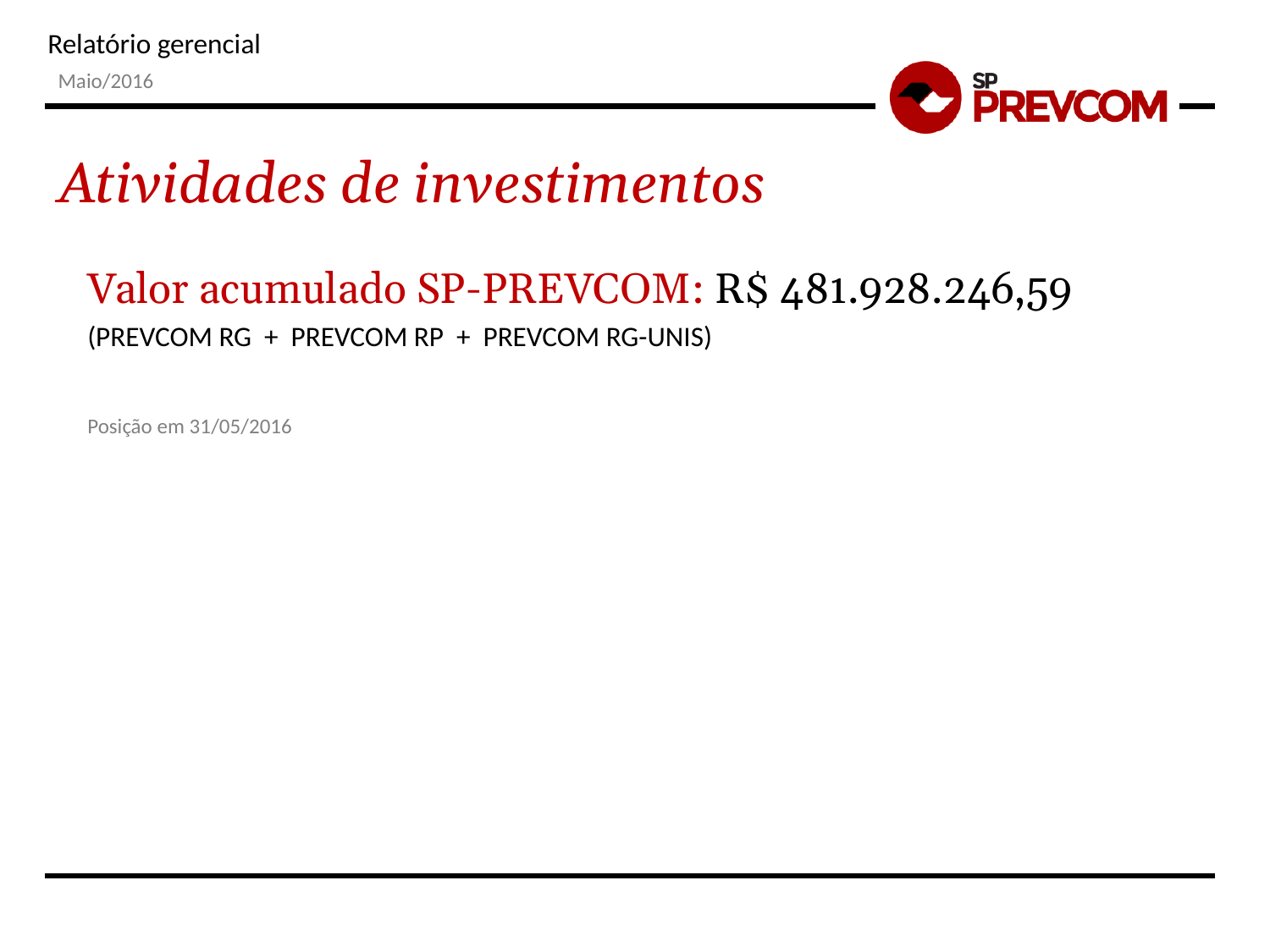

Maio/2016
Atividades de investimentos
Valor acumulado SP-PREVCOM: R$ 481.928.246,59
(PREVCOM RG  +  PREVCOM RP  +  PREVCOM RG-UNIS)
Posição em 31/05/2016